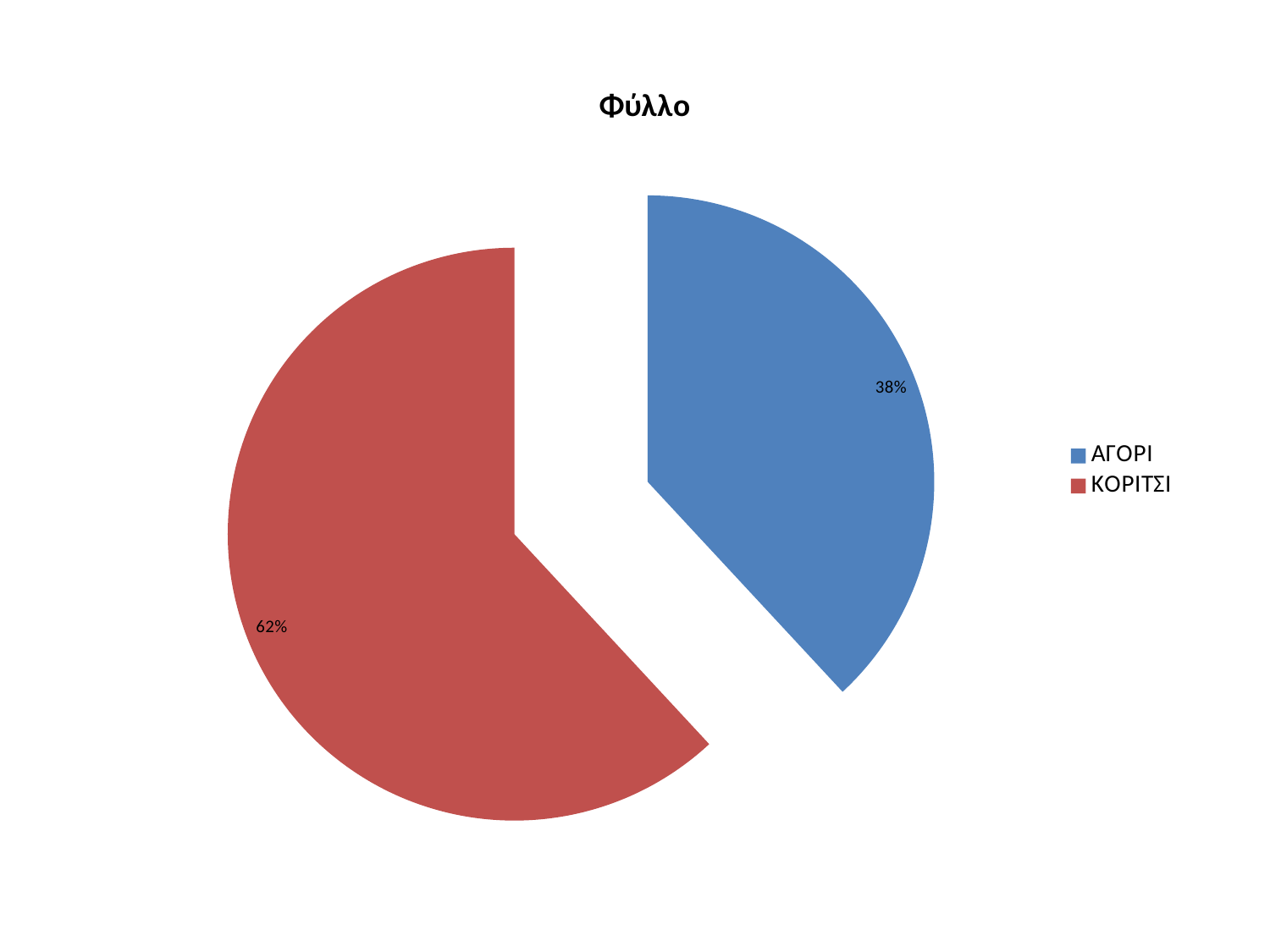

### Chart: Φύλλο

| Category |  |
|---|---|
| ΑΓΟΡΙ | 8.0 |
| ΚΟΡΙΤΣΙ | 13.0 |